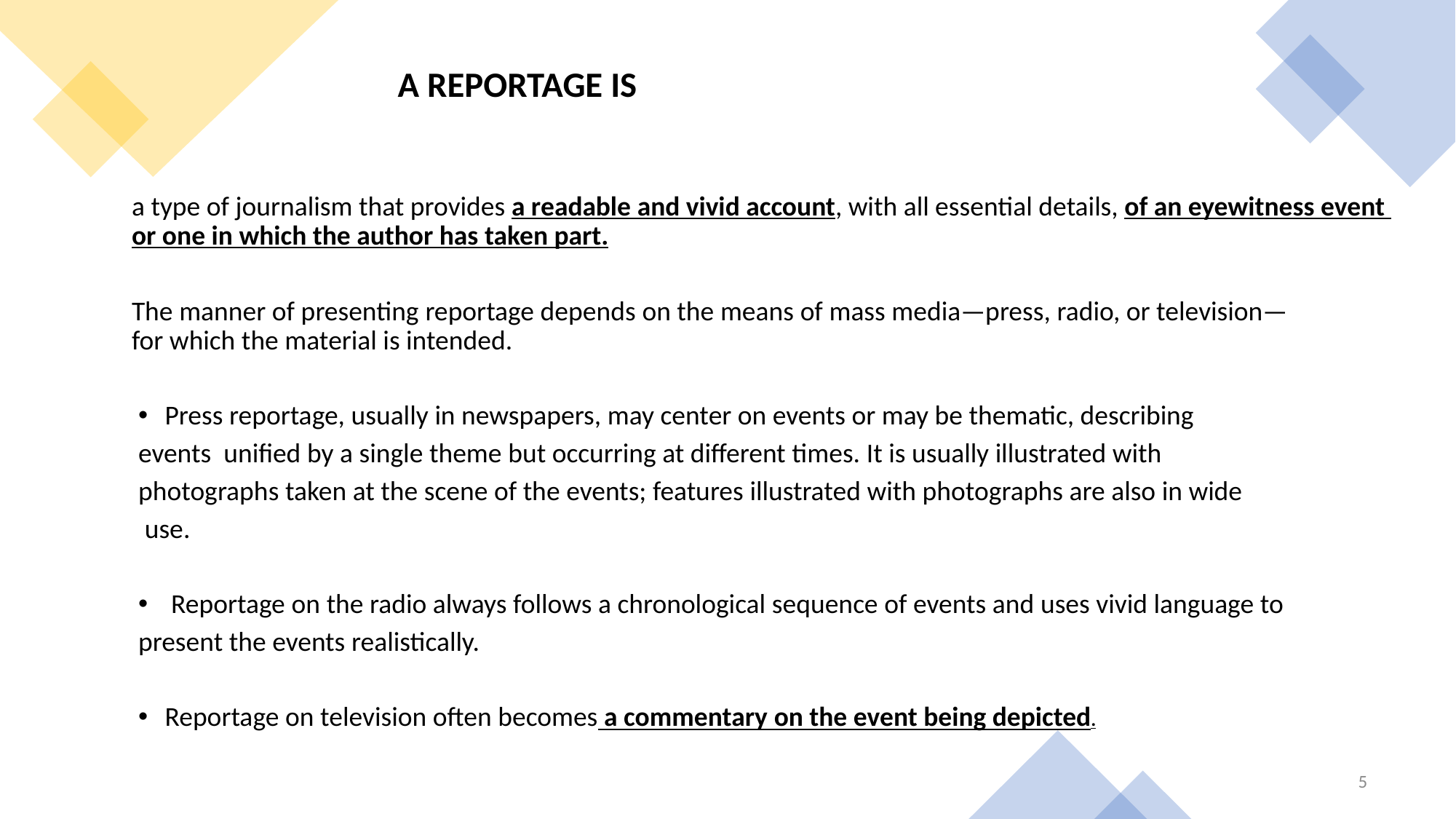

A REPORTAGE IS

 a type of journalism that provides a readable and vivid account, with all essential details, of an eyewitness event or one in which the author has taken part.

The manner of presenting reportage depends on the means of mass media—press, radio, or television—for which the material is intended.

Press reportage, usually in newspapers, may center on events or may be thematic, describing
events  unified by a single theme but occurring at different times. It is usually illustrated with
photographs taken at the scene of the events; features illustrated with photographs are also in wide
 use.

 Reportage on the radio always follows a chronological sequence of events and uses vivid language to
present the events realistically.

Reportage on television often becomes a commentary on the event being depicted.

5